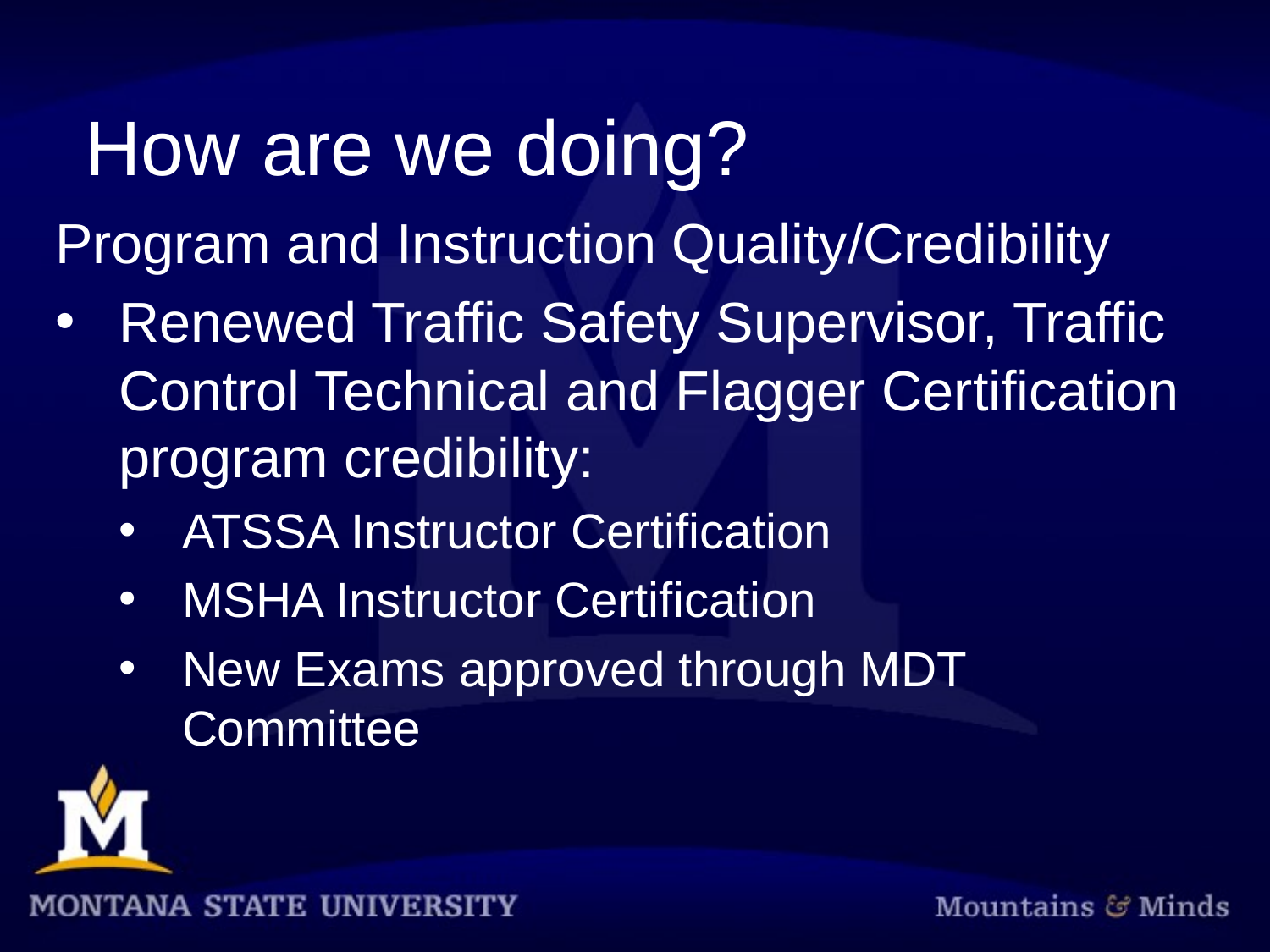

How are we doing?
Program and Instruction Quality/Credibility
Renewed Traffic Safety Supervisor, Traffic Control Technical and Flagger Certification program credibility:
ATSSA Instructor Certification
MSHA Instructor Certification
New Exams approved through MDT Committee